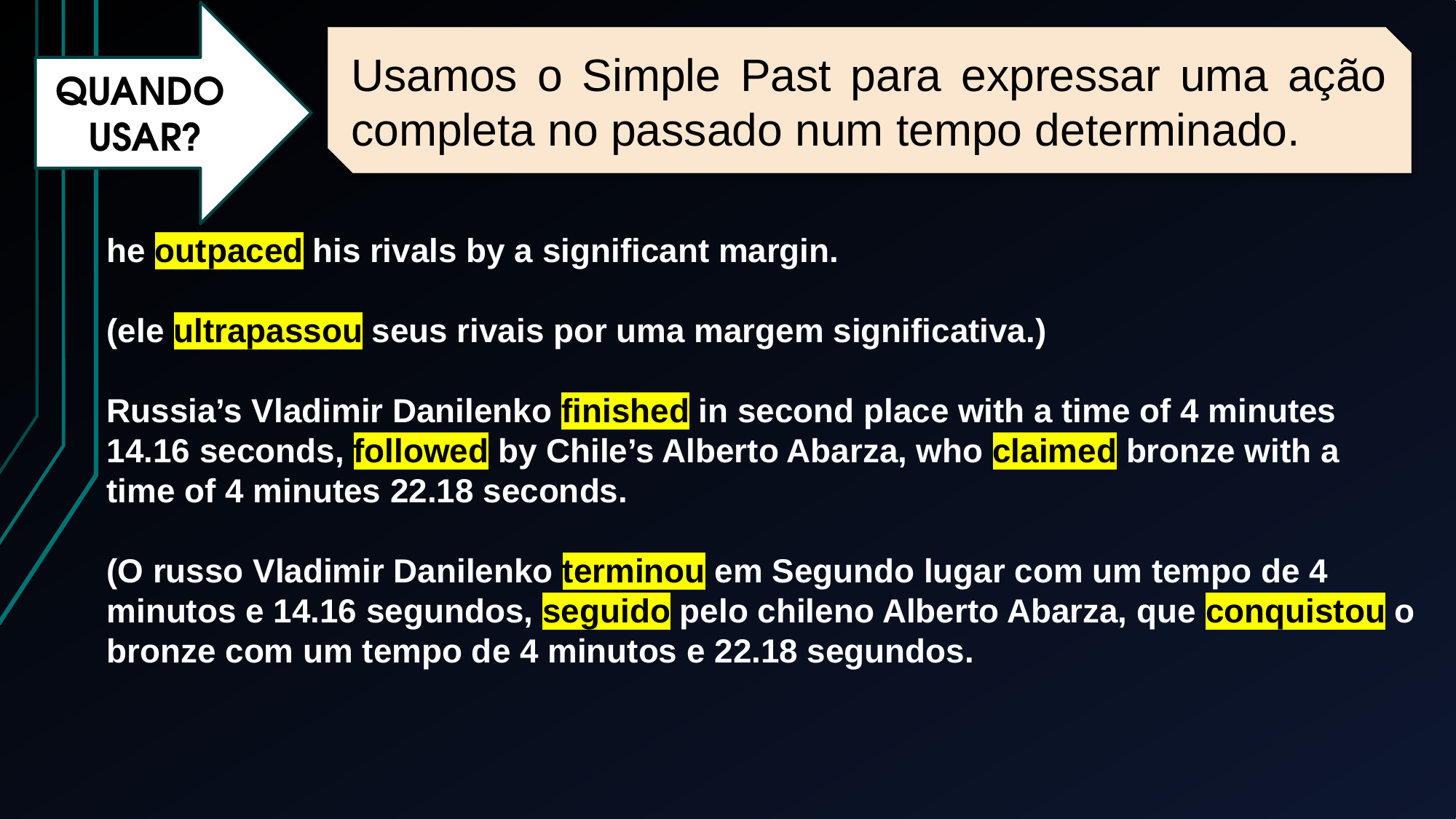

QUANDO
USAR?
Usamos o Simple Past para expressar uma ação completa no passado num tempo determinado.
he outpaced his rivals by a significant margin.

(ele ultrapassou seus rivais por uma margem significativa.)

Russia’s Vladimir Danilenko finished in second place with a time of 4 minutes 14.16 seconds, followed by Chile’s Alberto Abarza, who claimed bronze with a time of 4 minutes 22.18 seconds.

(O russo Vladimir Danilenko terminou em Segundo lugar com um tempo de 4 minutos e 14.16 segundos, seguido pelo chileno Alberto Abarza, que conquistou o bronze com um tempo de 4 minutos e 22.18 segundos.